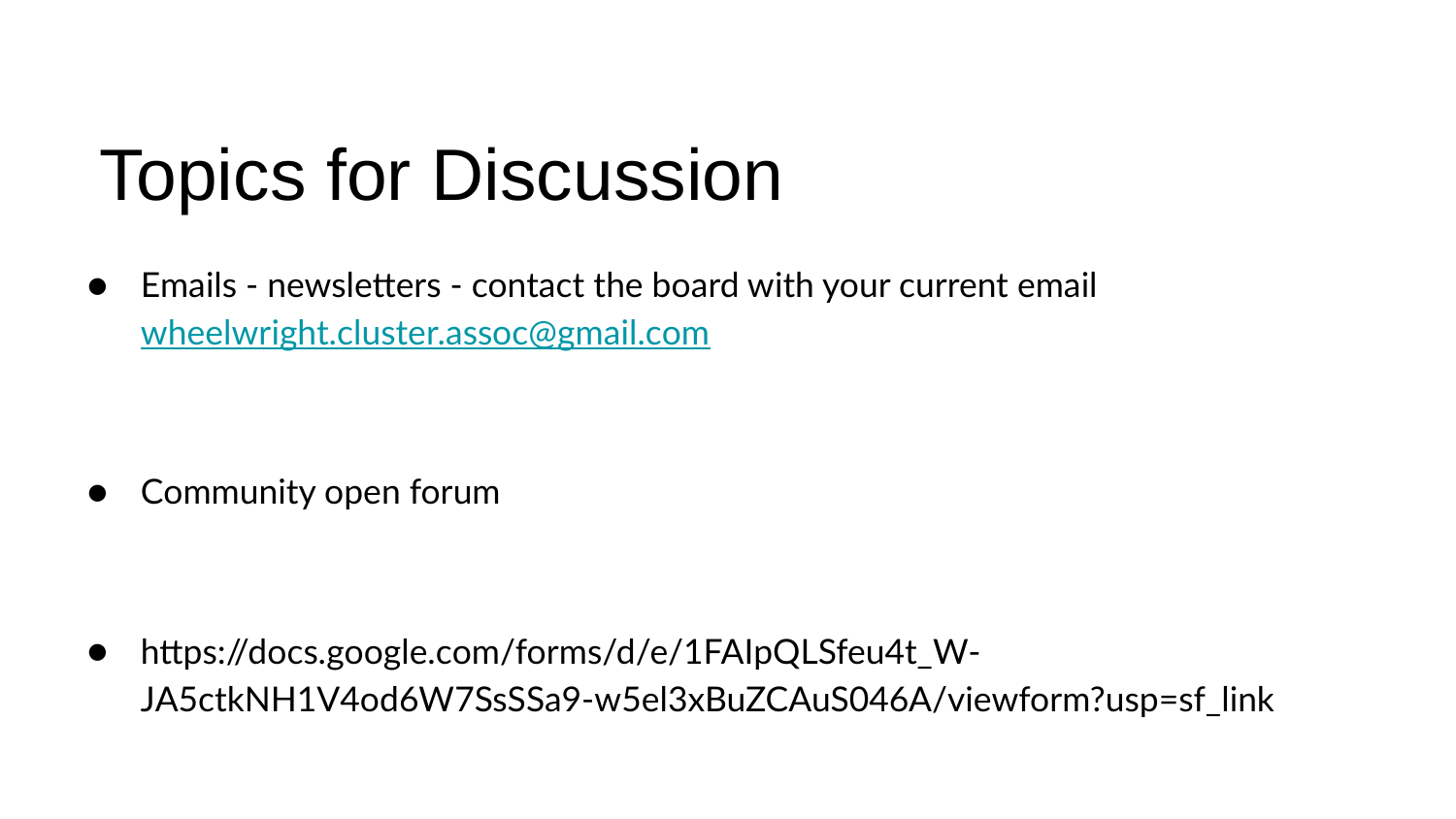

Topics for Discussion
Emails - newsletters - contact the board with your current email wheelwright.cluster.assoc@gmail.com

Community open forum

https://docs.google.com/forms/d/e/1FAIpQLSfeu4t_W-JA5ctkNH1V4od6W7SsSSa9-w5el3xBuZCAuS046A/viewform?usp=sf_link